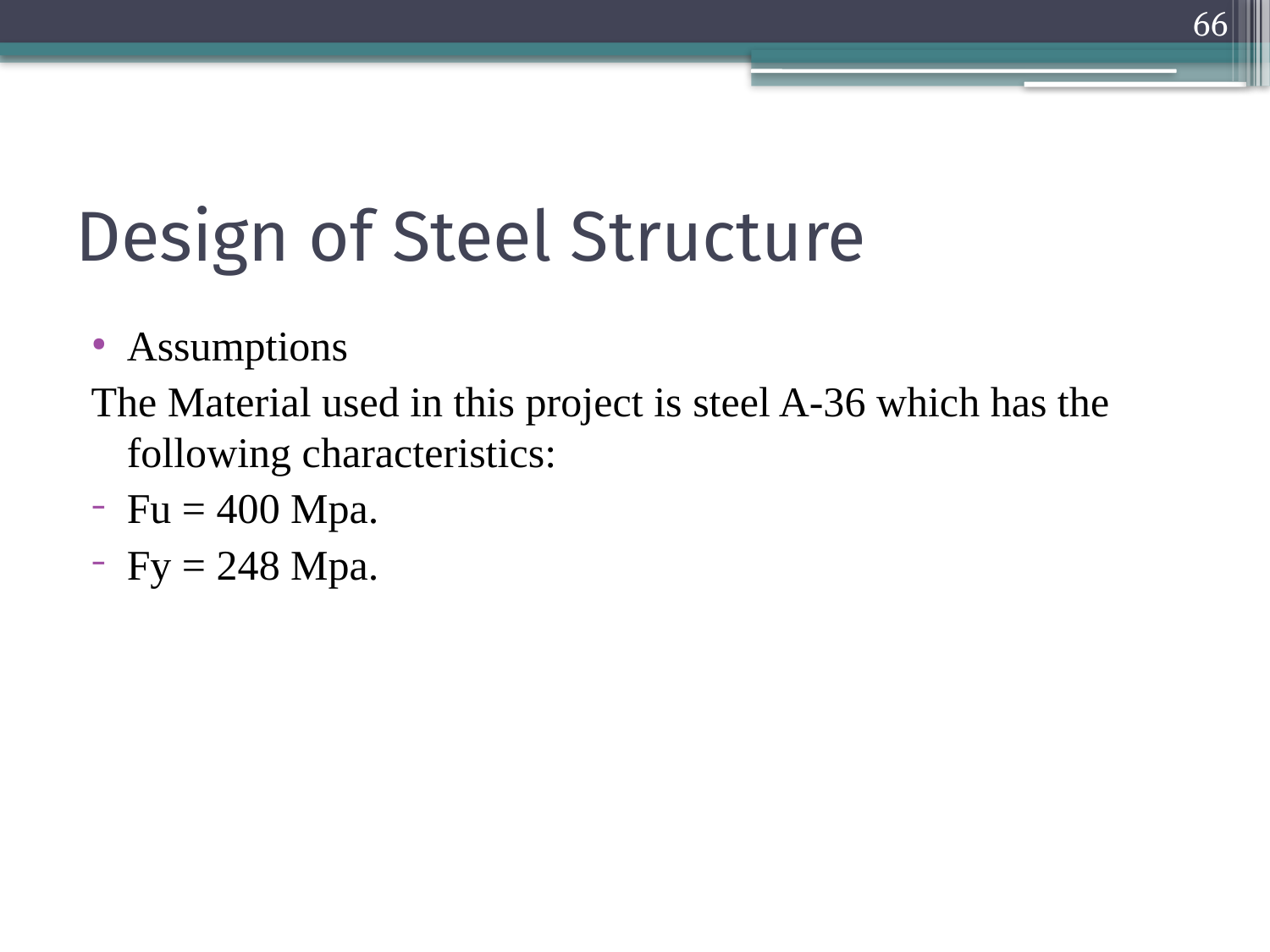

66
# Design of Steel Structure
Assumptions
The Material used in this project is steel A-36 which has the following characteristics:
Fu = 400 Mpa.
Fy = 248 Mpa.